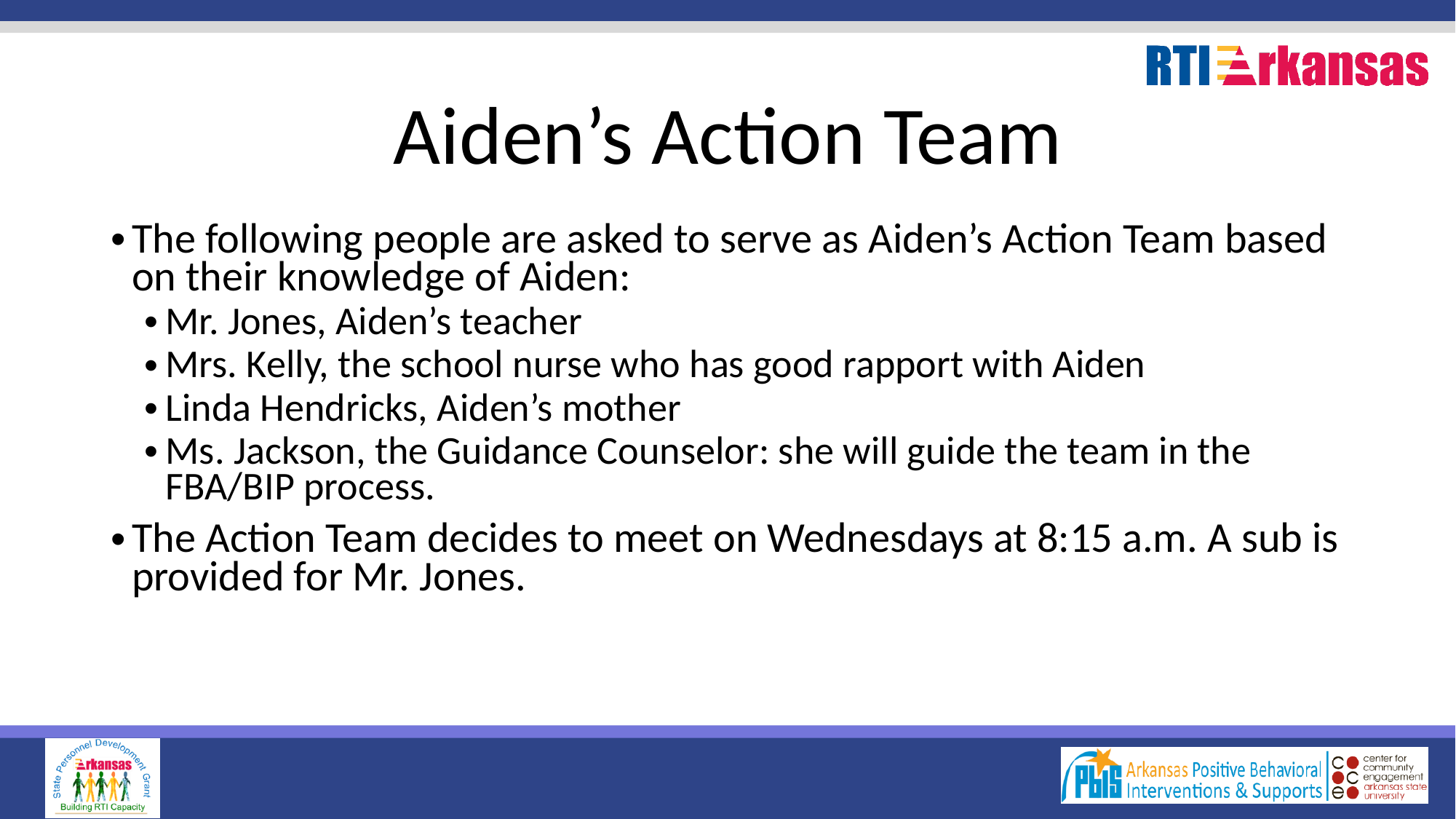

# Aiden’s Action Team
The following people are asked to serve as Aiden’s Action Team based on their knowledge of Aiden:
Mr. Jones, Aiden’s teacher
Mrs. Kelly, the school nurse who has good rapport with Aiden
Linda Hendricks, Aiden’s mother
Ms. Jackson, the Guidance Counselor: she will guide the team in the FBA/BIP process.
The Action Team decides to meet on Wednesdays at 8:15 a.m. A sub is provided for Mr. Jones.